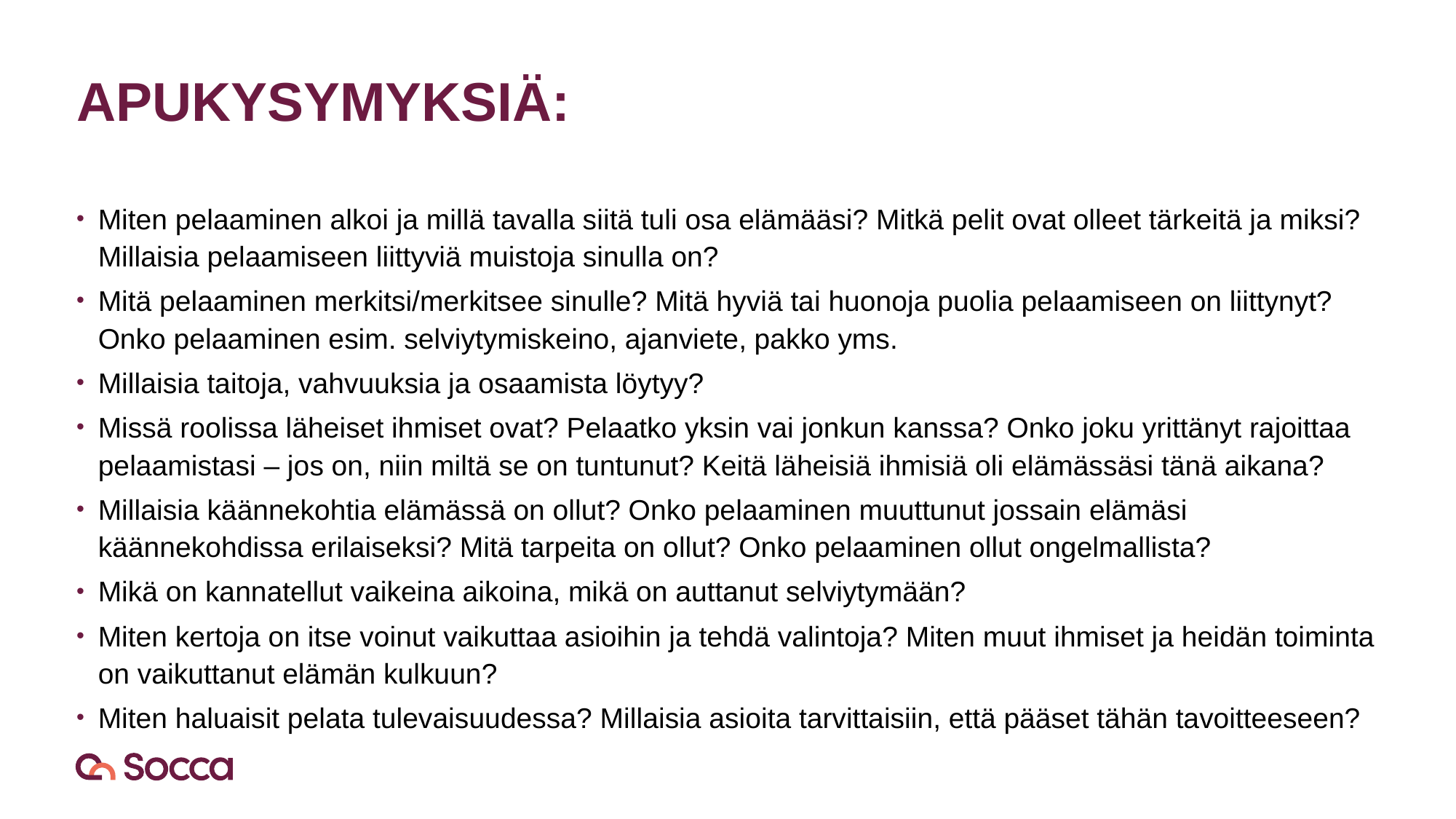

# APUKYSYMYKSIÄ:
Miten pelaaminen alkoi ja millä tavalla siitä tuli osa elämääsi? Mitkä pelit ovat olleet tärkeitä ja miksi? Millaisia pelaamiseen liittyviä muistoja sinulla on?
Mitä pelaaminen merkitsi/merkitsee sinulle? Mitä hyviä tai huonoja puolia pelaamiseen on liittynyt? Onko pelaaminen esim. selviytymiskeino, ajanviete, pakko yms.
Millaisia taitoja, vahvuuksia ja osaamista löytyy?
Missä roolissa läheiset ihmiset ovat? Pelaatko yksin vai jonkun kanssa? Onko joku yrittänyt rajoittaa pelaamistasi – jos on, niin miltä se on tuntunut? Keitä läheisiä ihmisiä oli elämässäsi tänä aikana?
Millaisia käännekohtia elämässä on ollut? Onko pelaaminen muuttunut jossain elämäsi käännekohdissa erilaiseksi? Mitä tarpeita on ollut? Onko pelaaminen ollut ongelmallista?
Mikä on kannatellut vaikeina aikoina, mikä on auttanut selviytymään?
Miten kertoja on itse voinut vaikuttaa asioihin ja tehdä valintoja? Miten muut ihmiset ja heidän toiminta on vaikuttanut elämän kulkuun?
Miten haluaisit pelata tulevaisuudessa? Millaisia asioita tarvittaisiin, että pääset tähän tavoitteeseen?